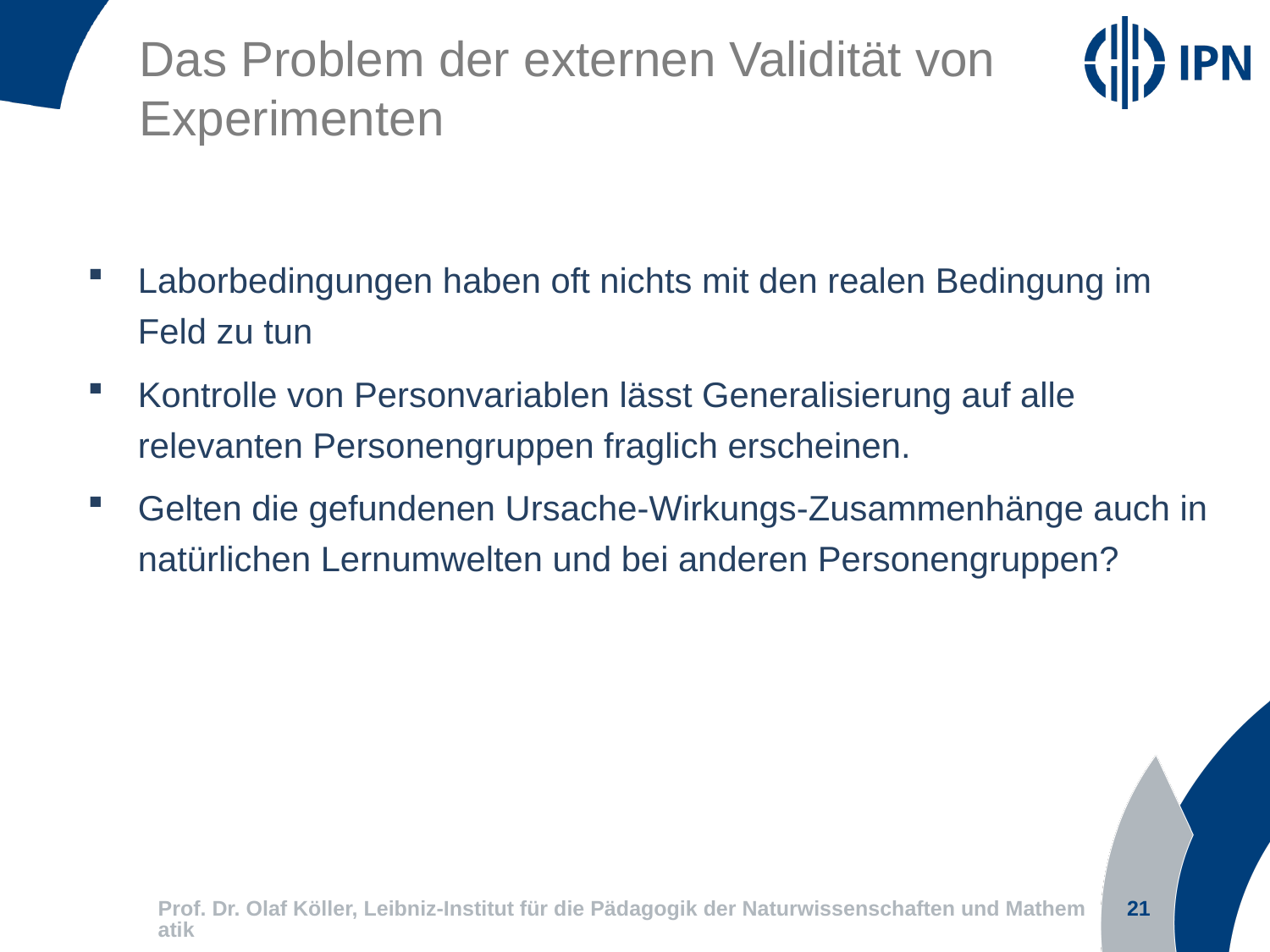

Das Problem der externen Validität von Experimenten
Laborbedingungen haben oft nichts mit den realen Bedingung im Feld zu tun
Kontrolle von Personvariablen lässt Generalisierung auf alle relevanten Personengruppen fraglich erscheinen.
Gelten die gefundenen Ursache-Wirkungs-Zusammenhänge auch in natürlichen Lernumwelten und bei anderen Personengruppen?
Prof. Dr. Olaf Köller, Leibniz-Institut für die Pädagogik der Naturwissenschaften und Mathematik
21